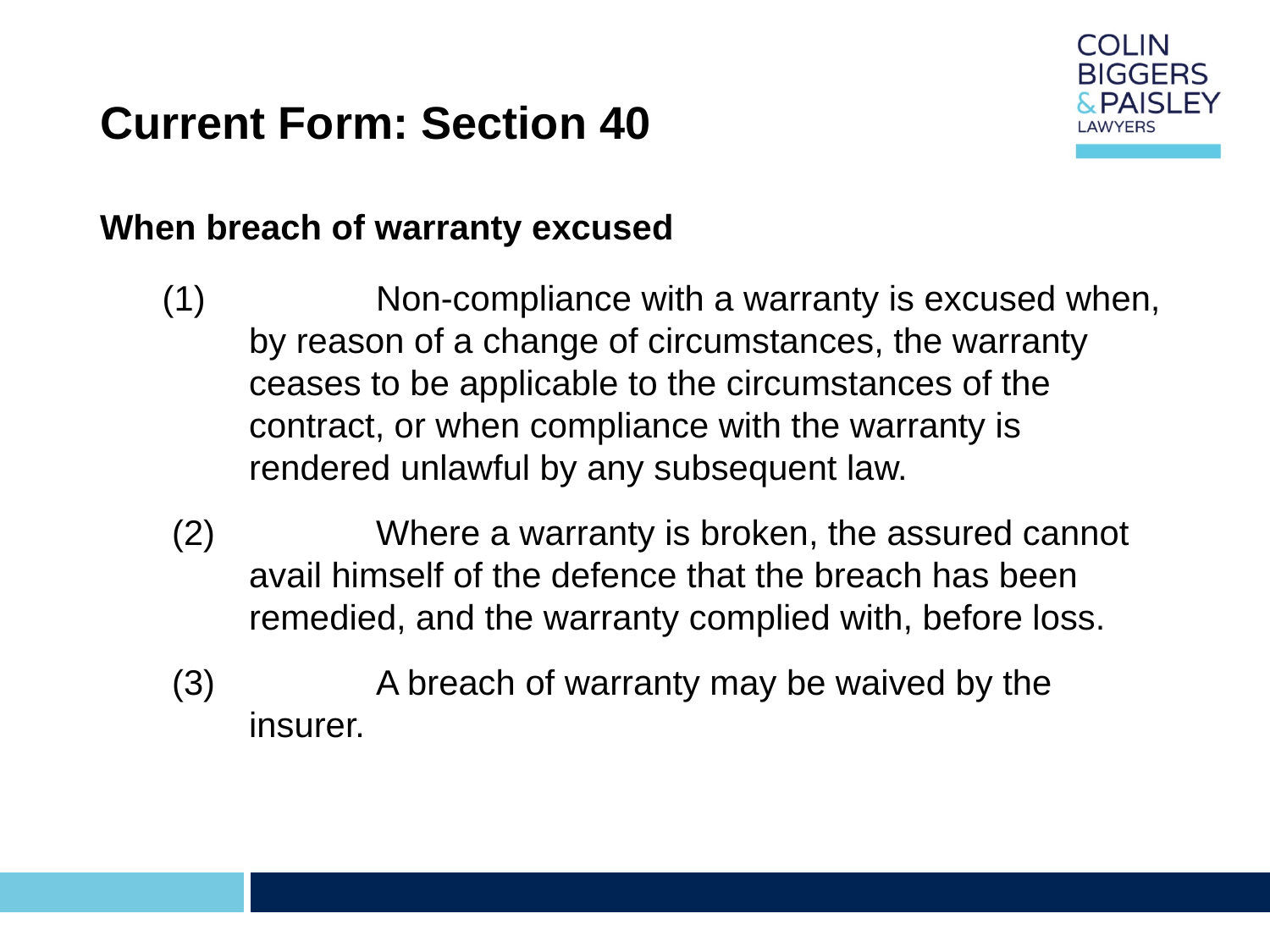

# Current Form: Section 40
When breach of warranty excused
(1)		Non-compliance with a warranty is excused when, by reason of a change of circumstances, the warranty ceases to be applicable to the circumstances of the contract, or when compliance with the warranty is rendered unlawful by any subsequent law.
 (2)		Where a warranty is broken, the assured cannot avail himself of the defence that the breach has been remedied, and the warranty complied with, before loss.
 (3)		A breach of warranty may be waived by the insurer.